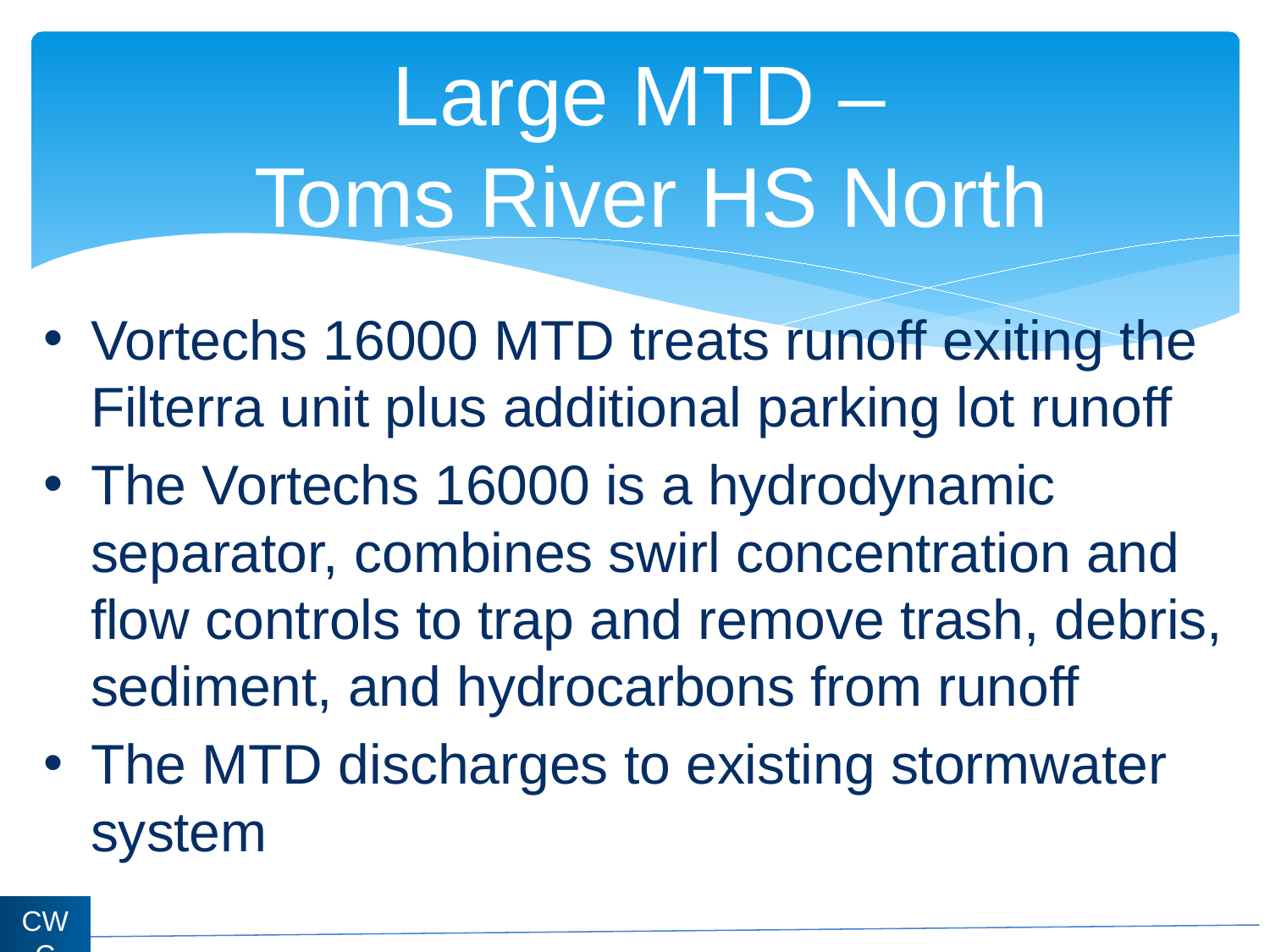

# Large MTD – Toms River HS North
Vortechs 16000 MTD treats runoff exiting the Filterra unit plus additional parking lot runoff
The Vortechs 16000 is a hydrodynamic separator, combines swirl concentration and flow controls to trap and remove trash, debris, sediment, and hydrocarbons from runoff
The MTD discharges to existing stormwater system